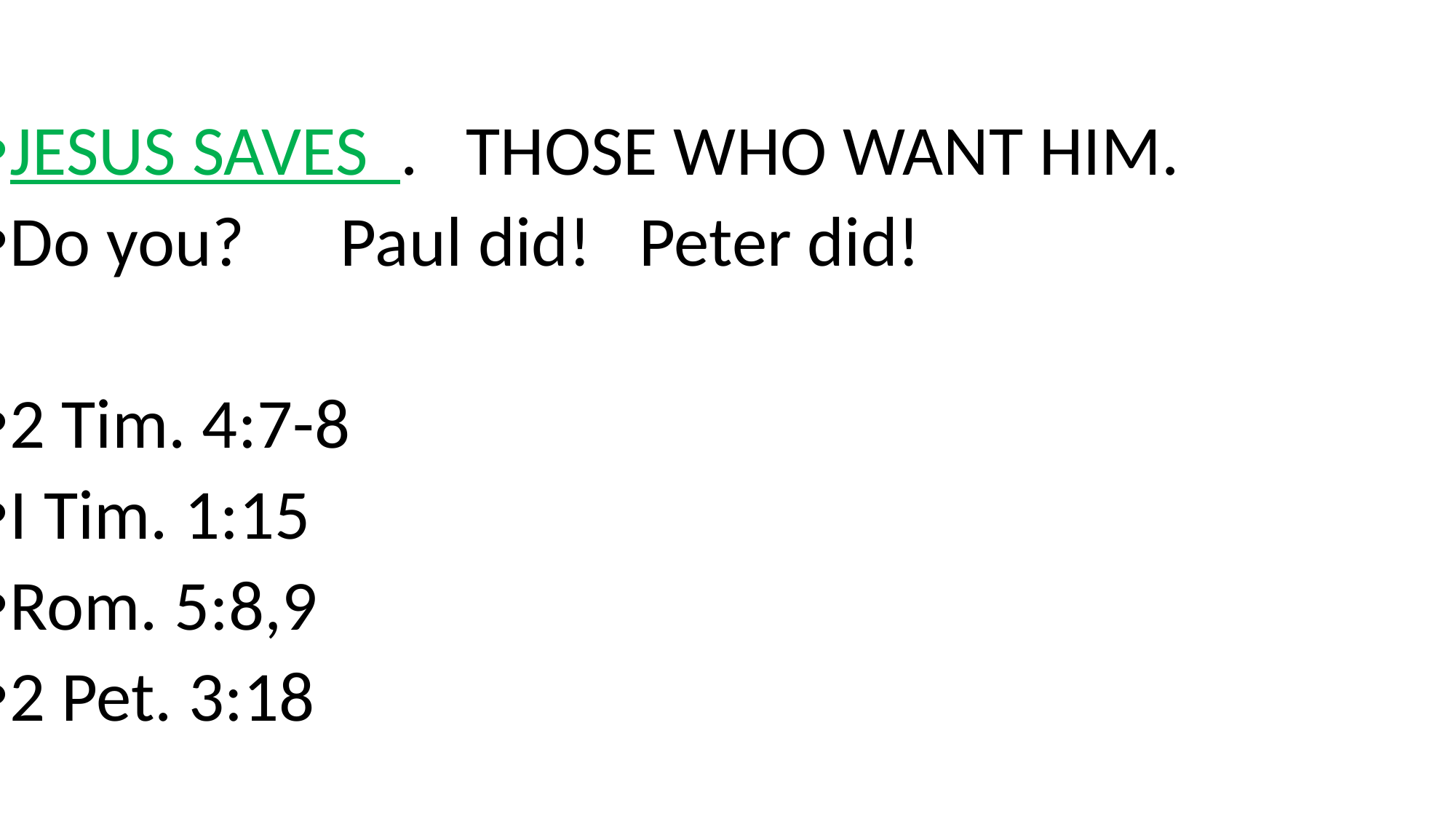

JESUS SAVES  .   THOSE WHO WANT HIM.
Do you?      Paul did!   Peter did!

2 Tim. 4:7-8
I Tim. 1:15
Rom. 5:8,9
2 Pet. 3:18